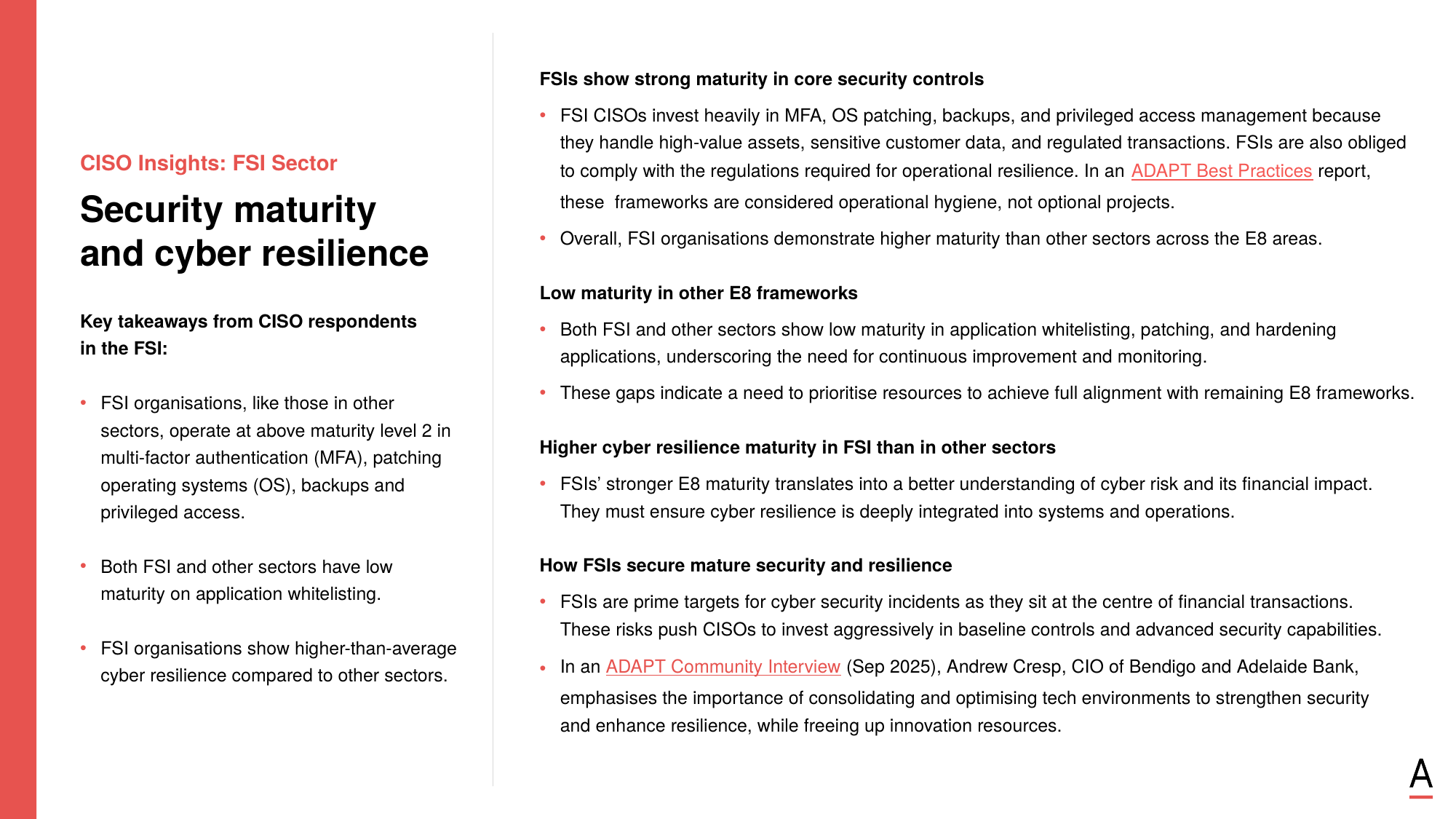

FSIs show strong maturity in core security controls
FSI CISOs invest heavily in MFA, OS patching, backups, and privileged access management because they handle high-value assets, sensitive customer data, and regulated transactions. FSIs are also obliged to comply with the regulations required for operational resilience. In an ADAPT Best Practices report, these  frameworks are considered operational hygiene, not optional projects.
Overall, FSI organisations demonstrate higher maturity than other sectors across the E8 areas.
Low maturity in other E8 frameworks
Both FSI and other sectors show low maturity in application whitelisting, patching, and hardening applications, underscoring the need for continuous improvement and monitoring.
These gaps indicate a need to prioritise resources to achieve full alignment with remaining E8 frameworks.
Higher cyber resilience maturity in FSI than in other sectors
FSIs’ stronger E8 maturity translates into a better understanding of cyber risk and its financial impact.
They must ensure cyber resilience is deeply integrated into systems and operations.
How FSIs secure mature security and resilience
FSIs are prime targets for cyber security incidents as they sit at the centre of financial transactions.
These risks push CISOs to invest aggressively in baseline controls and advanced security capabilities.
In an ADAPT Community Interview (Sep 2025), Andrew Cresp, CIO of Bendigo and Adelaide Bank, emphasises the importance of consolidating and optimising tech environments to strengthen security
and enhance resilience, while freeing up innovation resources.
CISO Insights: FSI Sector
Security maturity
and cyber resilience
Key takeaways from CISO respondents
in the FSI:
FSI organisations, like those in other sectors, operate at above maturity level 2 in multi-factor authentication (MFA), patching operating systems (OS), backups and privileged access.
Both FSI and other sectors have low maturity on application whitelisting.
FSI organisations show higher-than-average cyber resilience compared to other sectors.